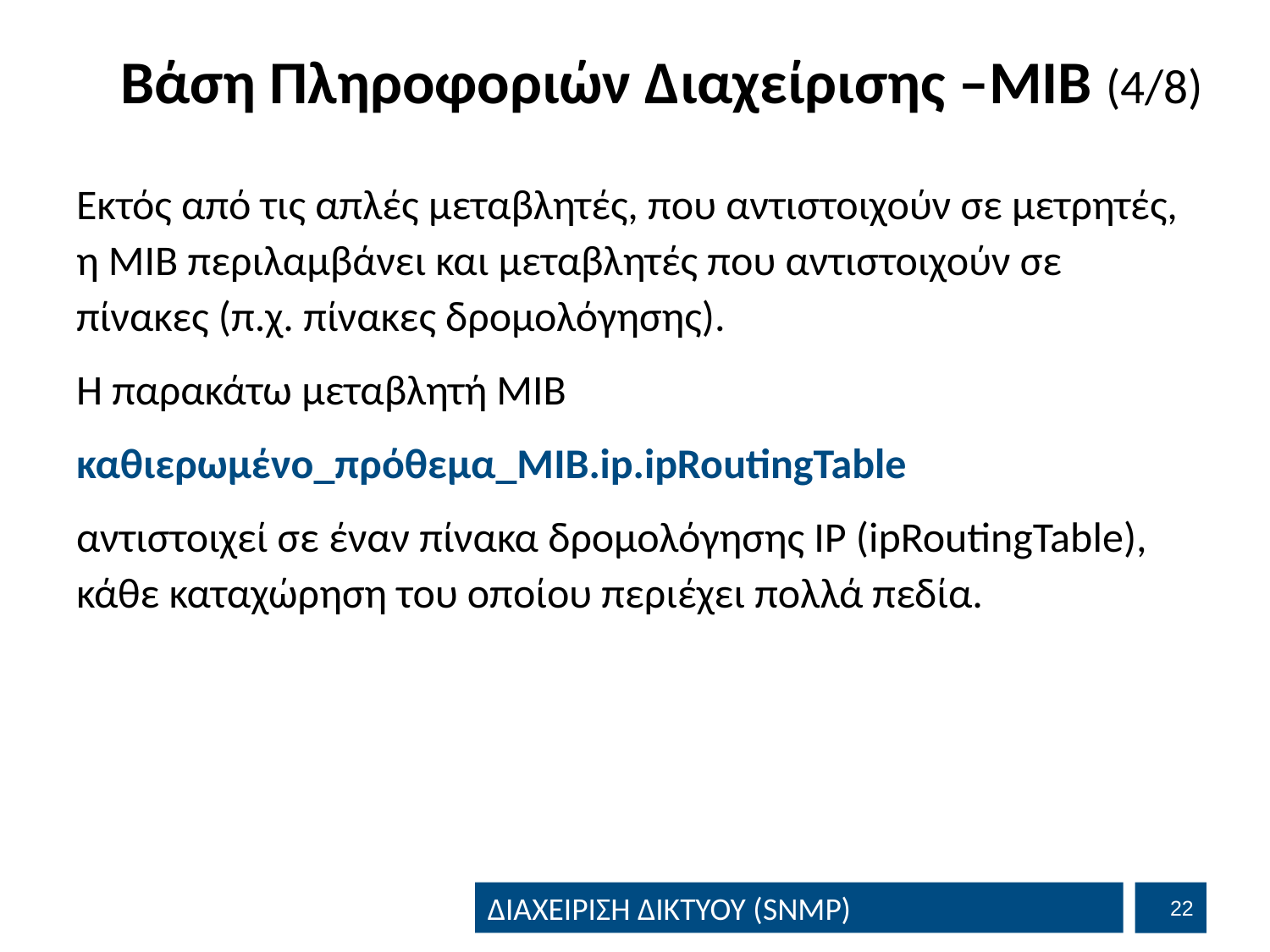

# Bάση Πληροφοριών Διαχείρισης –MIB (4/8)
Εκτός από τις απλές μεταβλητές, που αντιστοιχούν σε μετρητές, η ΜΙΒ περιλαμβάνει και μεταβλητές που αντιστοιχούν σε πίνακες (π.χ. πίνακες δρομολόγησης).
Η παρακάτω μεταβλητή ΜΙΒ
καθιερωμένο_πρόθεμα_ΜΙΒ.ip.ipRoutingTable
αντιστοιχεί σε έναν πίνακα δρομολόγησης IP (ipRoutingTable), κάθε καταχώρηση του οποίου περιέχει πολλά πεδία.
22